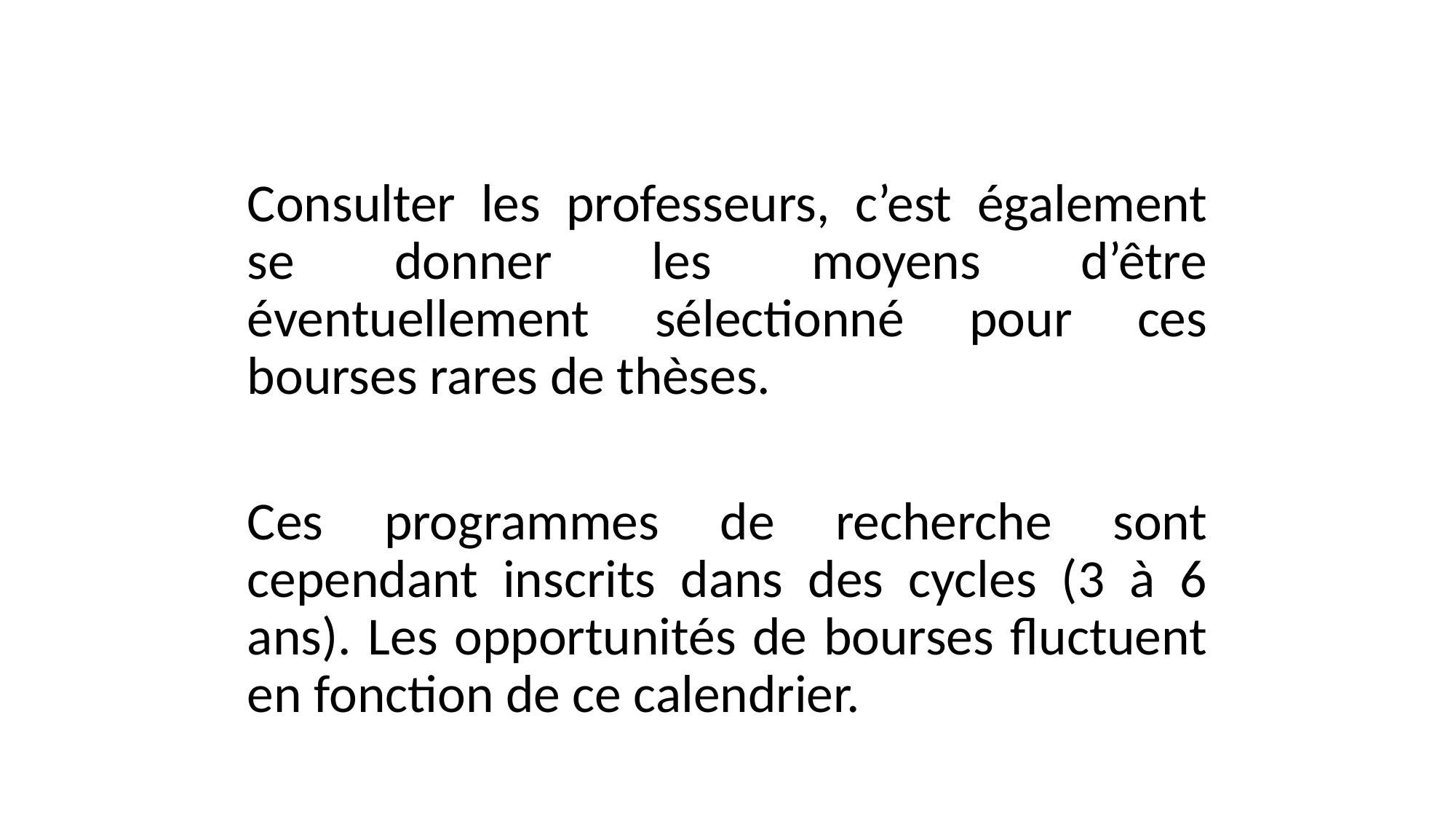

Consulter les professeurs, c’est également se donner les moyens d’être éventuellement sélectionné pour ces bourses rares de thèses.

Ces programmes de recherche sont cependant inscrits dans des cycles (3 à 6 ans). Les opportunités de bourses fluctuent en fonction de ce calendrier.